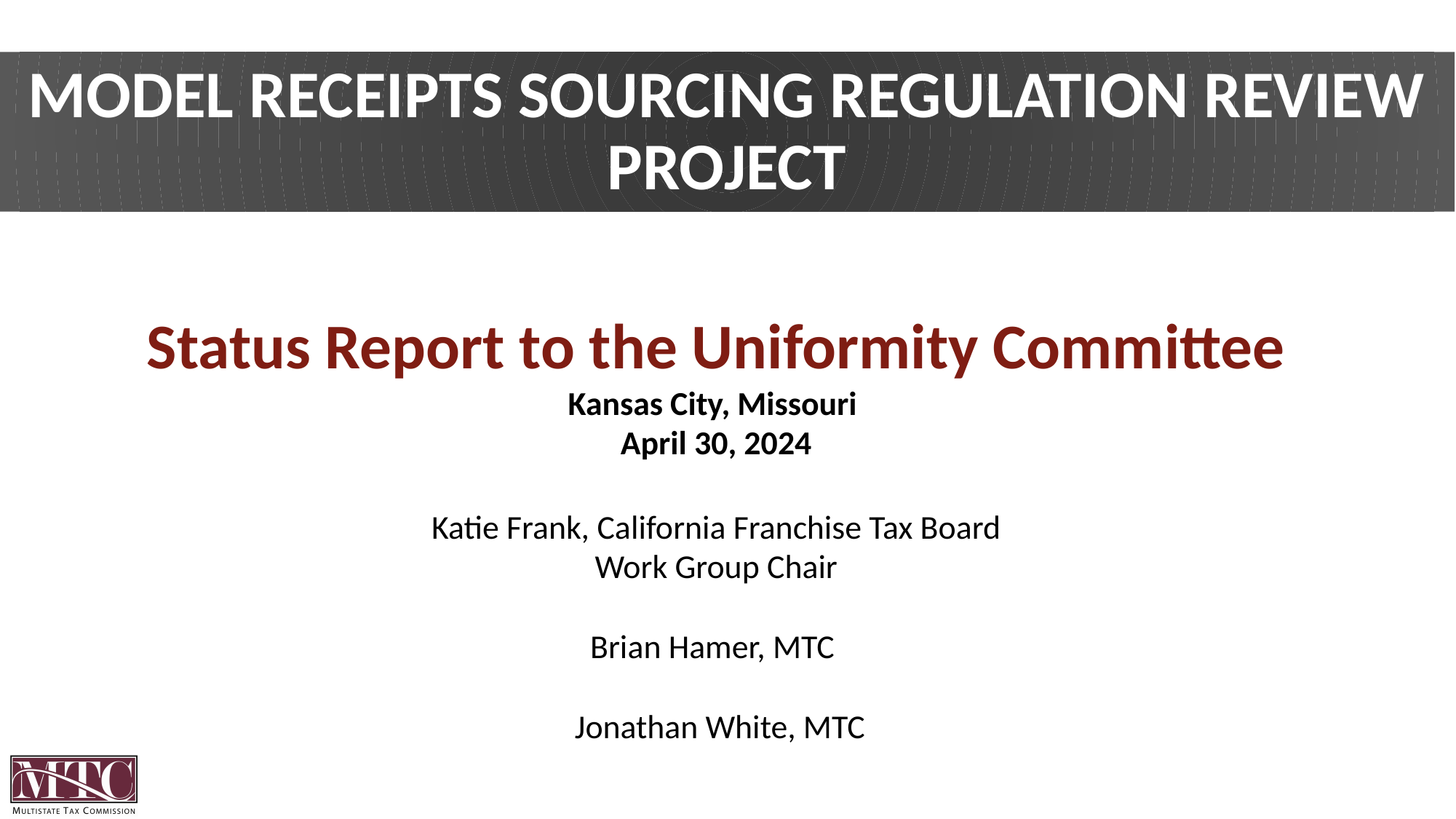

# Model Receipts Sourcing Regulation Review Project

Status Report to the Uniformity Committee
Kansas City, Missouri
April 30, 2024

Katie Frank, California Franchise Tax Board
Work Group Chair

Brian Hamer, MTC

 Jonathan White, MTC